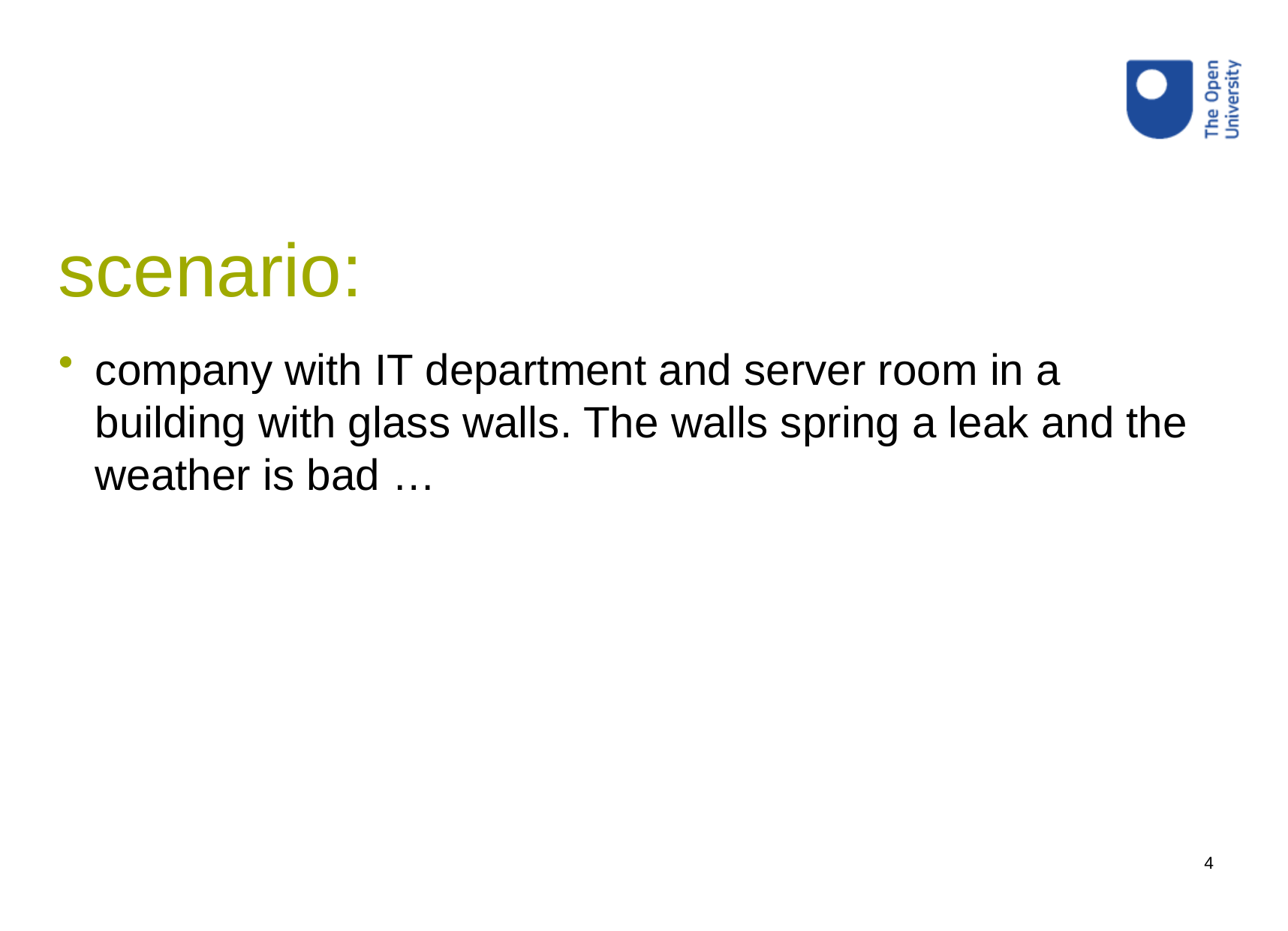

# scenario:
company with IT department and server room in a building with glass walls. The walls spring a leak and the weather is bad …

4